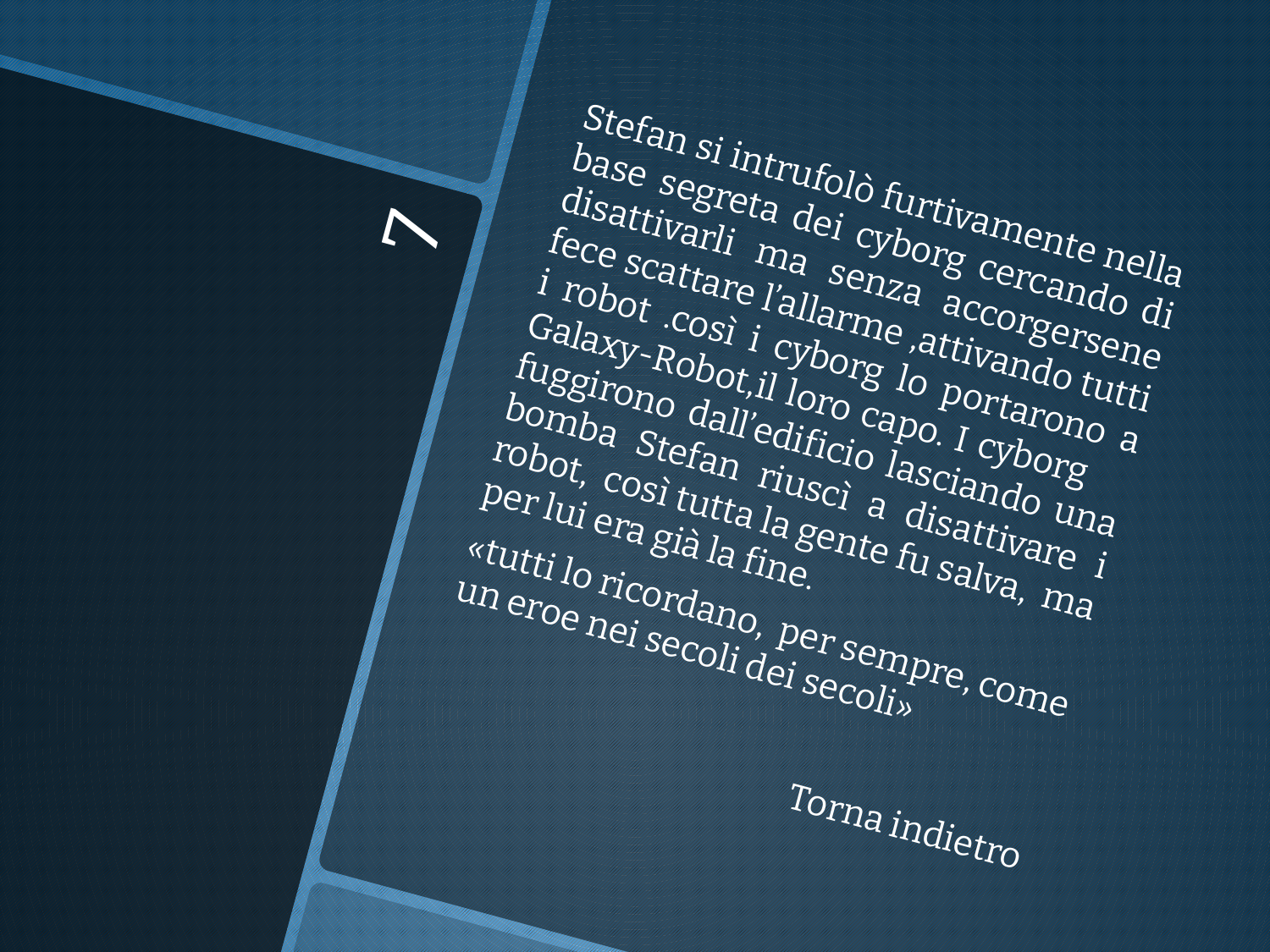

Stefan si intrufolò furtivamente nella base segreta dei cyborg cercando di disattivarli ma senza accorgersene fece scattare l’allarme ,attivando tutti i robot .così i cyborg lo portarono a Galaxy-Robot,il loro capo. I cyborg     fuggirono dall’edificio lasciando una bomba Stefan riuscì a disattivare i robot,  così tutta la gente fu salva,  ma per lui era già la fine.
«tutti lo ricordano,  per sempre, come un eroe nei secoli dei secoli»

Torna indietro
# 7